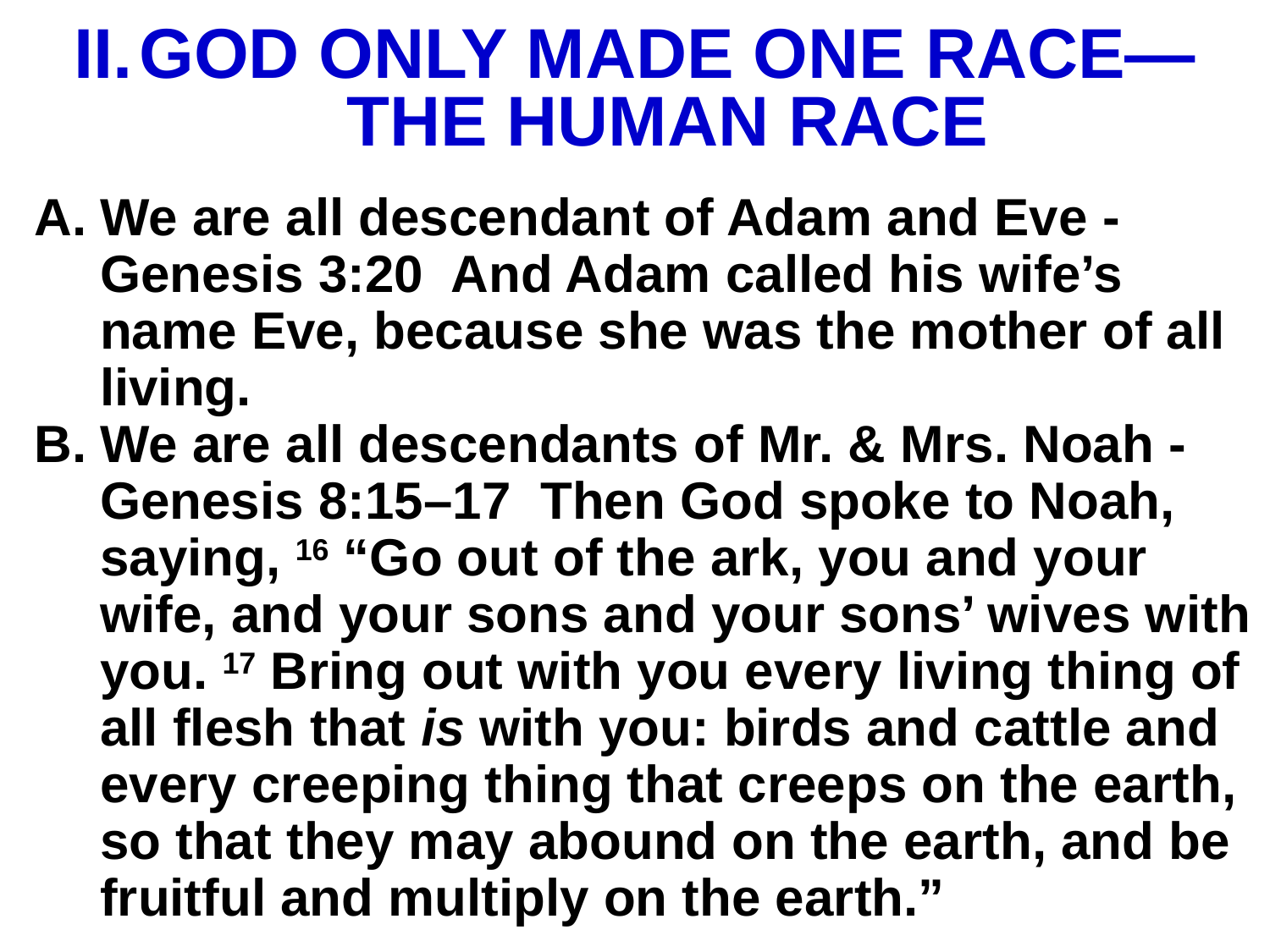

# GOD ONLY MADE ONE RACE—THE HUMAN RACE
We are all descendant of Adam and Eve - Genesis 3:20  And Adam called his wife’s name Eve, because she was the mother of all living.
We are all descendants of Mr. & Mrs. Noah - Genesis 8:15–17  Then God spoke to Noah, saying, 16 “Go out of the ark, you and your wife, and your sons and your sons’ wives with you. 17 Bring out with you every living thing of all flesh that is with you: birds and cattle and every creeping thing that creeps on the earth, so that they may abound on the earth, and be fruitful and multiply on the earth.”